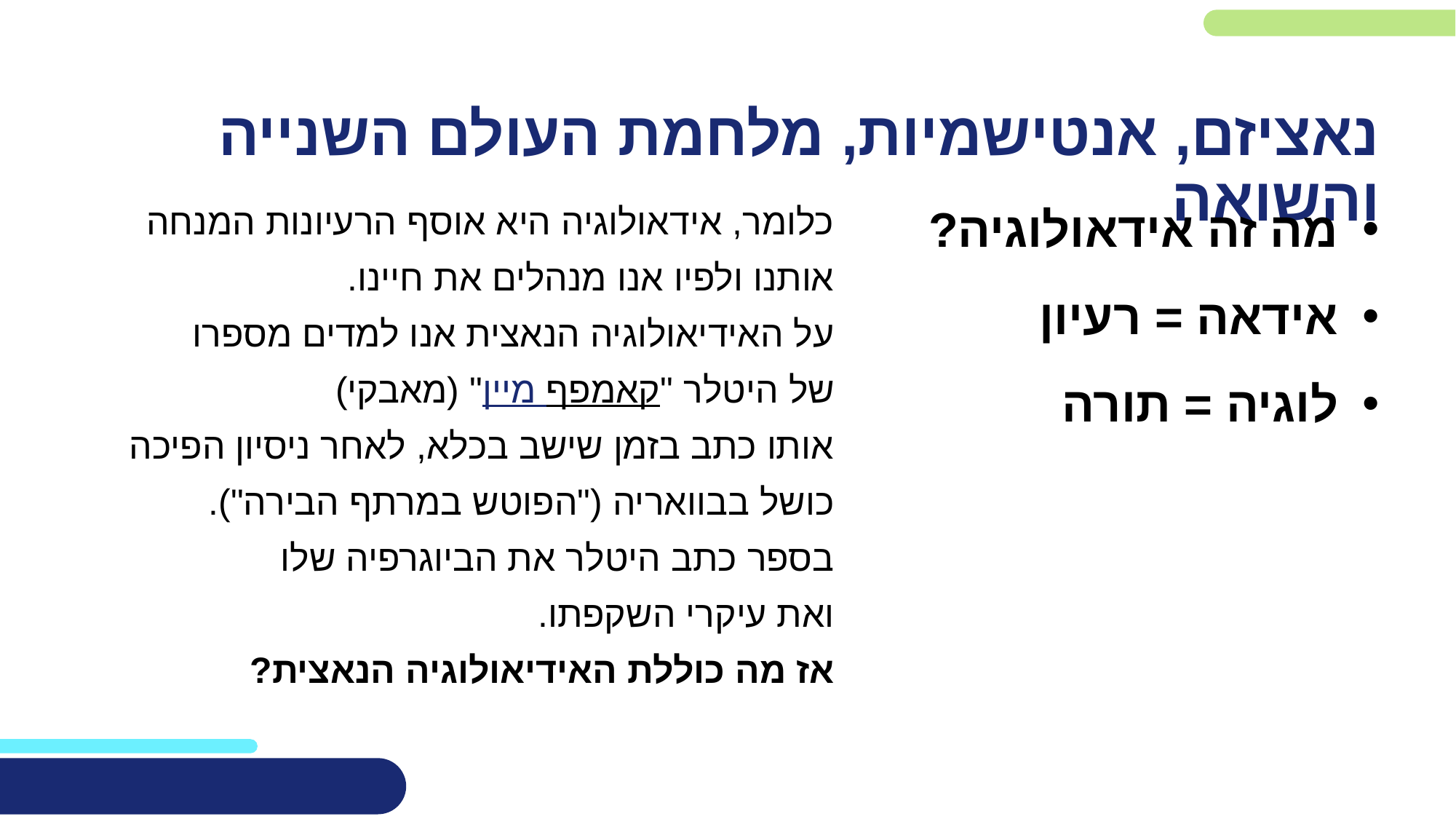

נאציזם, אנטישמיות, מלחמת העולם השנייה והשואה
מה זה אידאולוגיה?
אידאה = רעיון
לוגיה = תורה

כלומר, אידאולוגיה היא אוסף הרעיונות המנחה אותנו ולפיו אנו מנהלים את חיינו.
על האידיאולוגיה הנאצית אנו למדים מספרו
של היטלר "מיין קאמפף" (מאבקי)
אותו כתב בזמן שישב בכלא, לאחר ניסיון הפיכה כושל בבוואריה ("הפוטש במרתף הבירה").
בספר כתב היטלר את הביוגרפיה שלו
ואת עיקרי השקפתו.
אז מה כוללת האידיאולוגיה הנאצית?